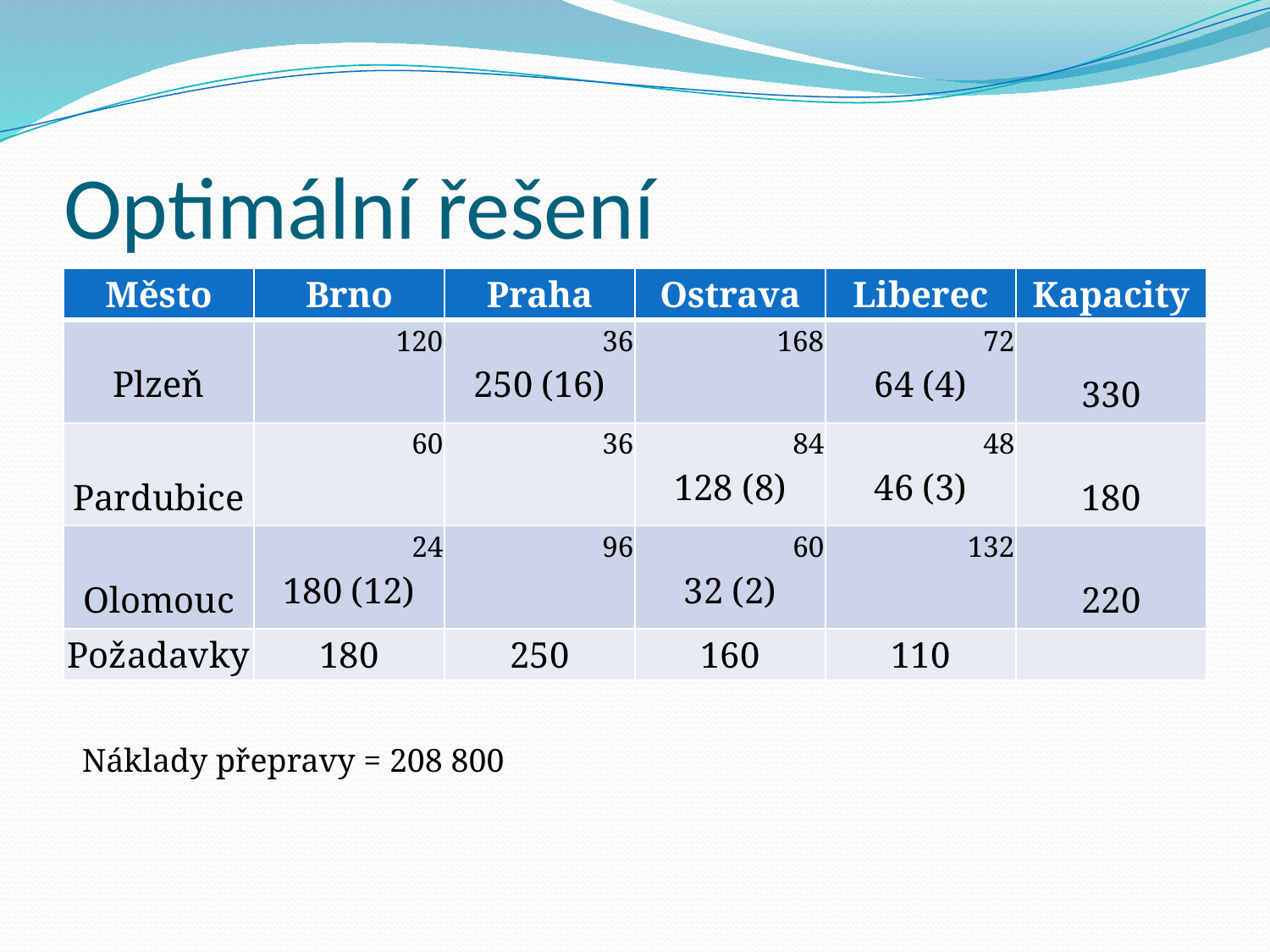

# Optimální řešení
| Město | Brno | Praha | Ostrava | Liberec | Kapacity |
| --- | --- | --- | --- | --- | --- |
| Plzeň | 120 | 36 250 (16) | 168 | 72 64 (4) | 330 |
| Pardubice | 60 | 36 | 84 128 (8) | 48 46 (3) | 180 |
| Olomouc | 24 180 (12) | 96 | 60 32 (2) | 132 | 220 |
| Požadavky | 180 | 250 | 160 | 110 |  |
Náklady přepravy = 208 800